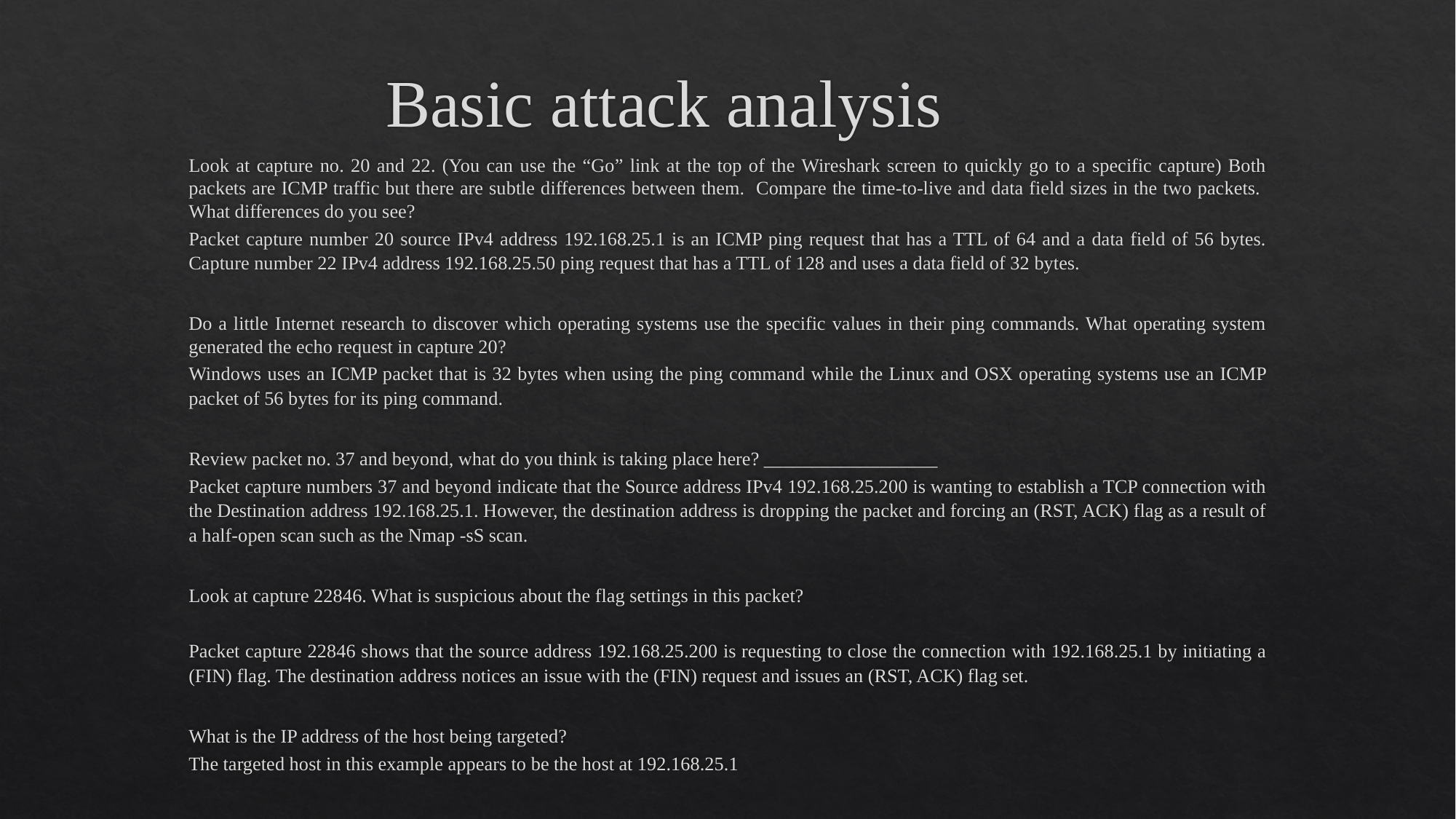

Basic attack analysis
Look at capture no. 20 and 22. (You can use the “Go” link at the top of the Wireshark screen to quickly go to a specific capture) Both packets are ICMP traffic but there are subtle differences between them.  Compare the time-to-live and data field sizes in the two packets.  What differences do you see?
Packet capture number 20 source IPv4 address 192.168.25.1 is an ICMP ping request that has a TTL of 64 and a data field of 56 bytes. Capture number 22 IPv4 address 192.168.25.50 ping request that has a TTL of 128 and uses a data field of 32 bytes.

Do a little Internet research to discover which operating systems use the specific values in their ping commands. What operating system generated the echo request in capture 20?
Windows uses an ICMP packet that is 32 bytes when using the ping command while the Linux and OSX operating systems use an ICMP packet of 56 bytes for its ping command.

Review packet no. 37 and beyond, what do you think is taking place here? __________________
Packet capture numbers 37 and beyond indicate that the Source address IPv4 192.168.25.200 is wanting to establish a TCP connection with the Destination address 192.168.25.1. However, the destination address is dropping the packet and forcing an (RST, ACK) flag as a result of a half-open scan such as the Nmap -sS scan.

Look at capture 22846. What is suspicious about the flag settings in this packet?

Packet capture 22846 shows that the source address 192.168.25.200 is requesting to close the connection with 192.168.25.1 by initiating a (FIN) flag. The destination address notices an issue with the (FIN) request and issues an (RST, ACK) flag set.

What is the IP address of the host being targeted?
The targeted host in this example appears to be the host at 192.168.25.1